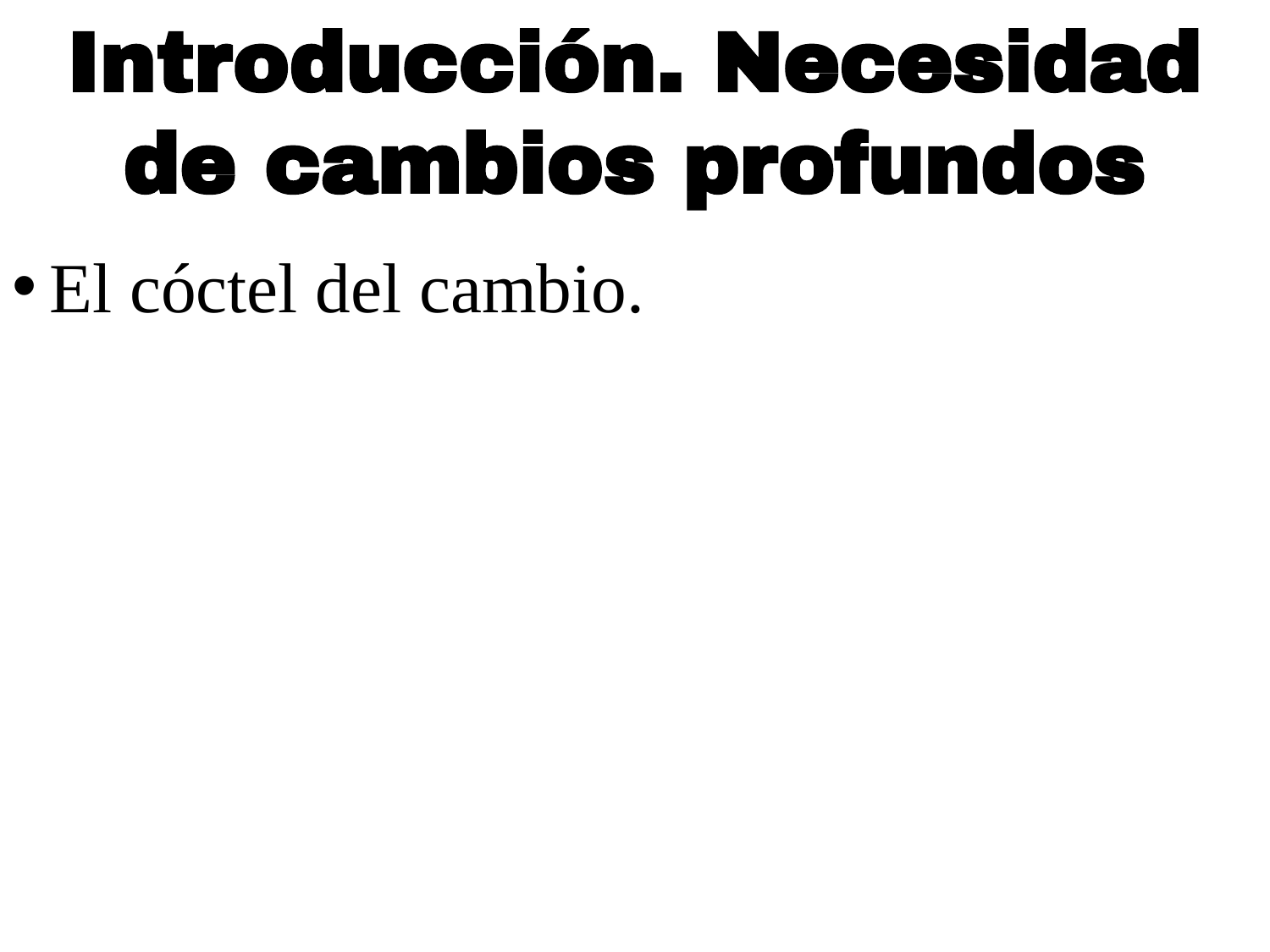

Introducción. Necesidad de cambios profundos
El cóctel del cambio.